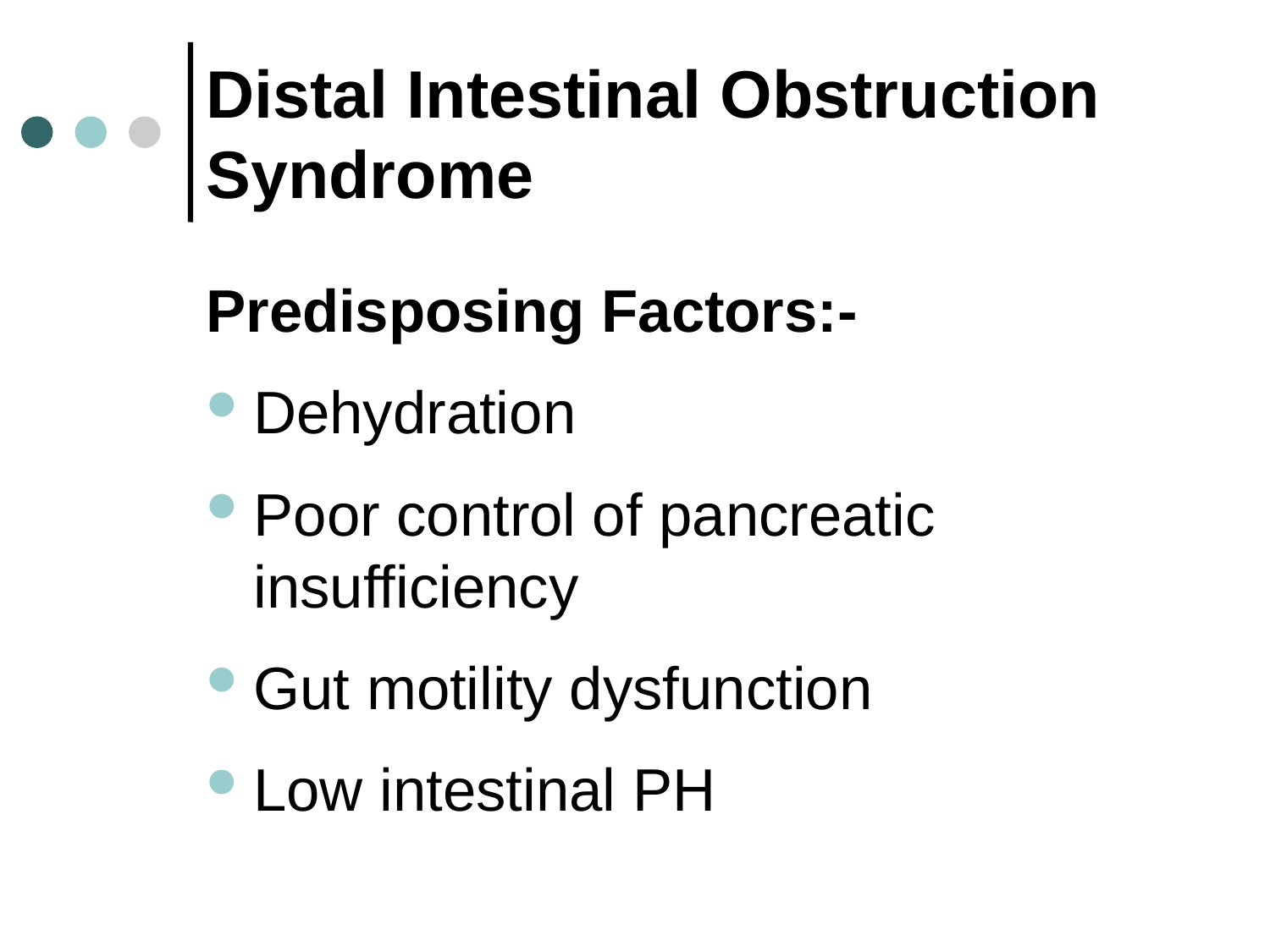

Distal Intestinal Obstruction Syndrome
Predisposing Factors:-
Dehydration
Poor control of pancreatic insufficiency
Gut motility dysfunction
Low intestinal PH